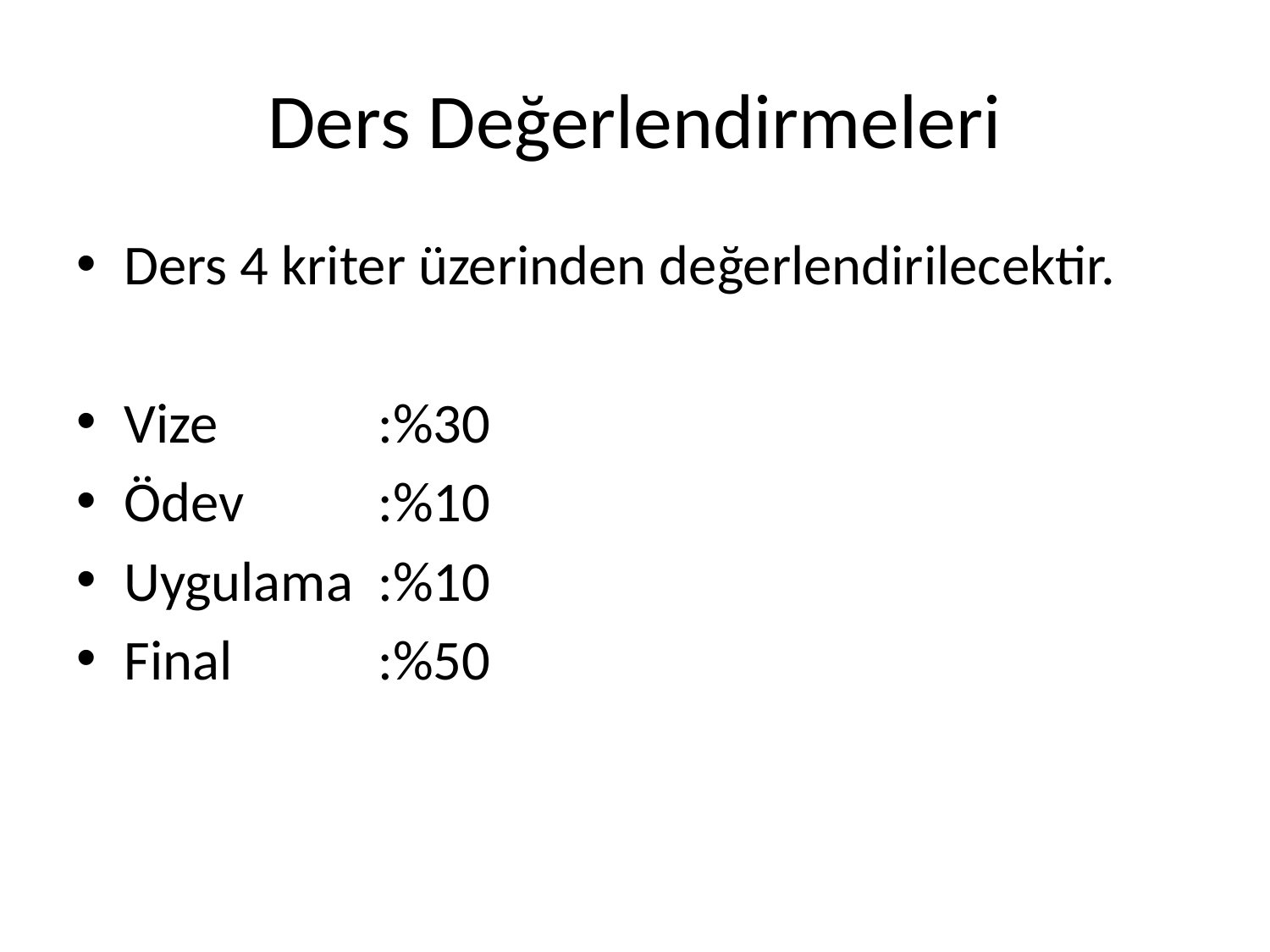

# Ders Değerlendirmeleri
Ders 4 kriter üzerinden değerlendirilecektir.

Vize		:%30
Ödev		:%10
Uygulama	:%10
Final		:%50